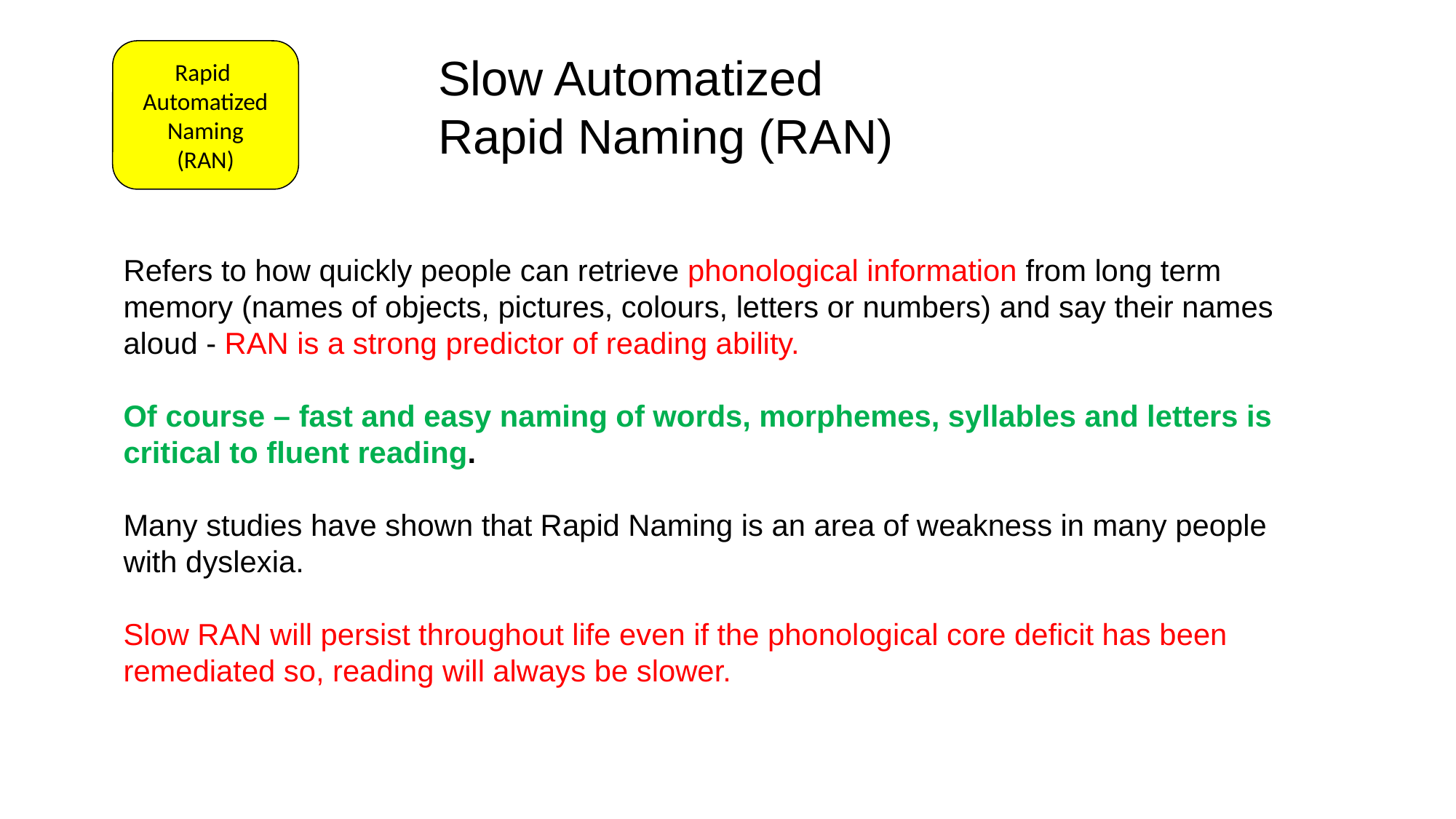

Rapid
Automatized
Naming
(RAN)
Slow Automatized Rapid Naming (RAN)
Refers to how quickly people can retrieve phonological information from long term memory (names of objects, pictures, colours, letters or numbers) and say their names aloud - RAN is a strong predictor of reading ability.

Of course – fast and easy naming of words, morphemes, syllables and letters is critical to fluent reading.

Many studies have shown that Rapid Naming is an area of weakness in many people with dyslexia.

Slow RAN will persist throughout life even if the phonological core deficit has been remediated so, reading will always be slower.